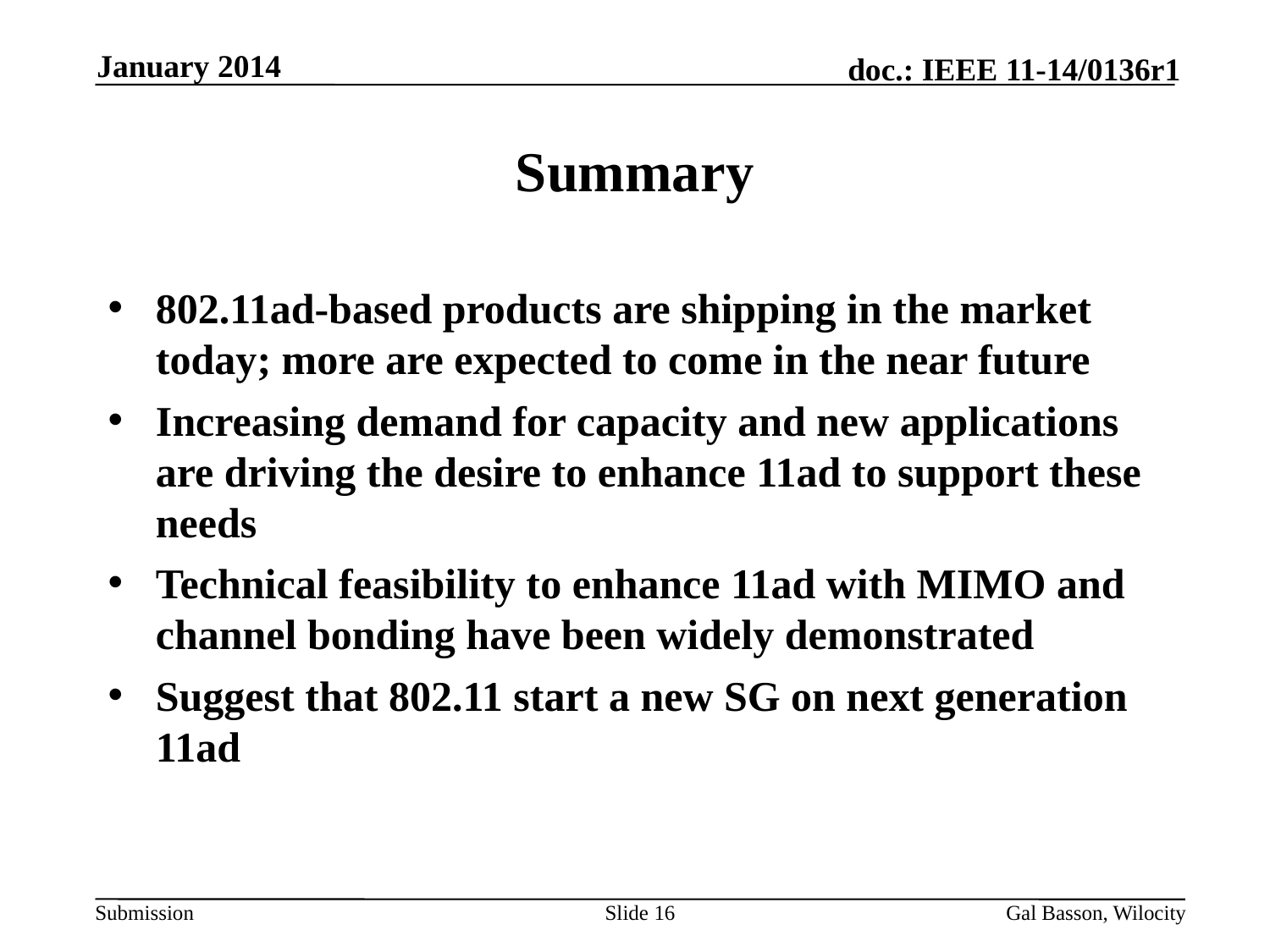

January 2014
# Summary
802.11ad-based products are shipping in the market today; more are expected to come in the near future
Increasing demand for capacity and new applications are driving the desire to enhance 11ad to support these needs
Technical feasibility to enhance 11ad with MIMO and channel bonding have been widely demonstrated
Suggest that 802.11 start a new SG on next generation 11ad
Slide 16
Gal Basson, Wilocity